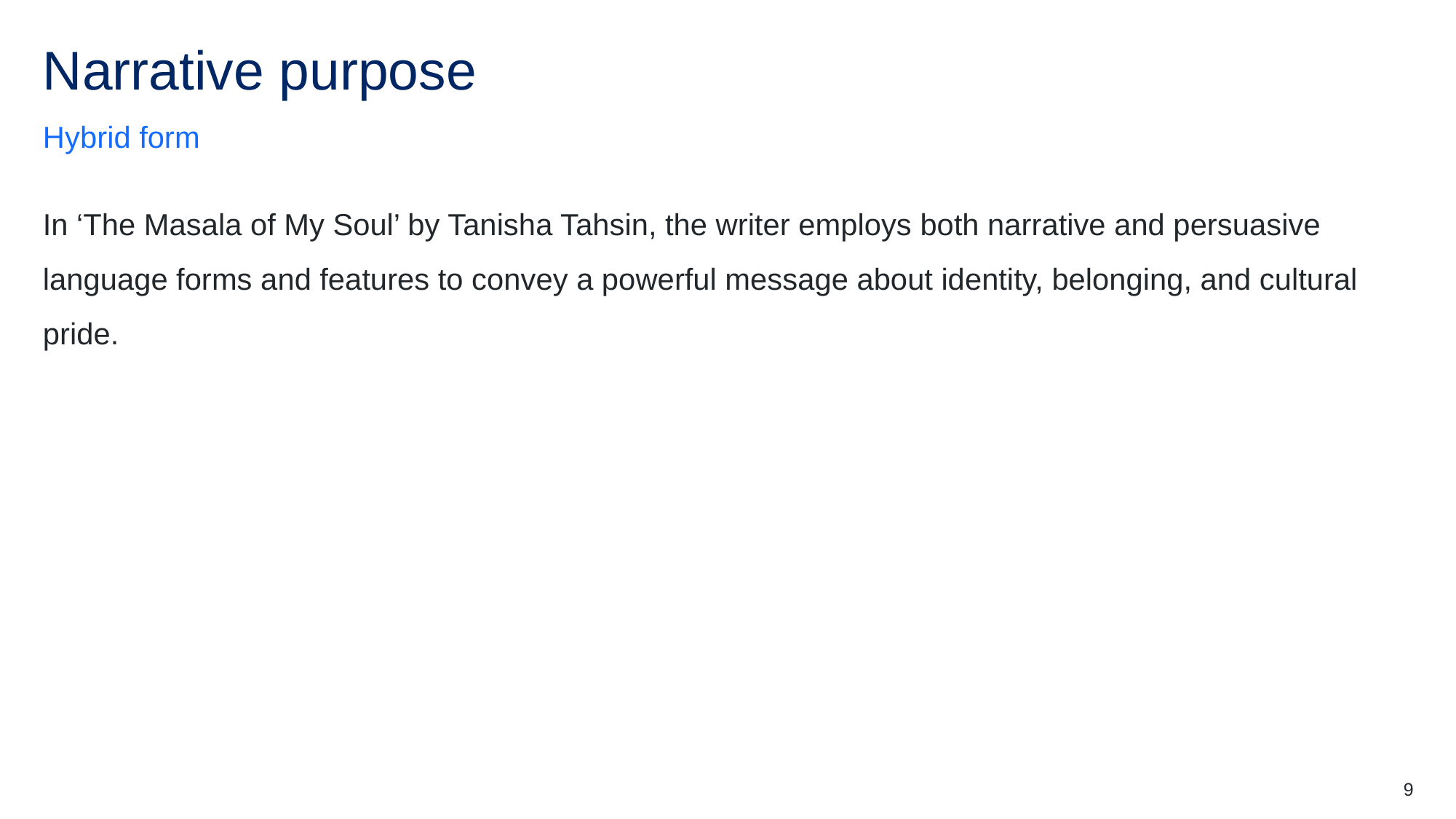

# Narrative purpose
Hybrid form
In ‘The Masala of My Soul’ by Tanisha Tahsin, the writer employs both narrative and persuasive language forms and features to convey a powerful message about identity, belonging, and cultural pride.

9